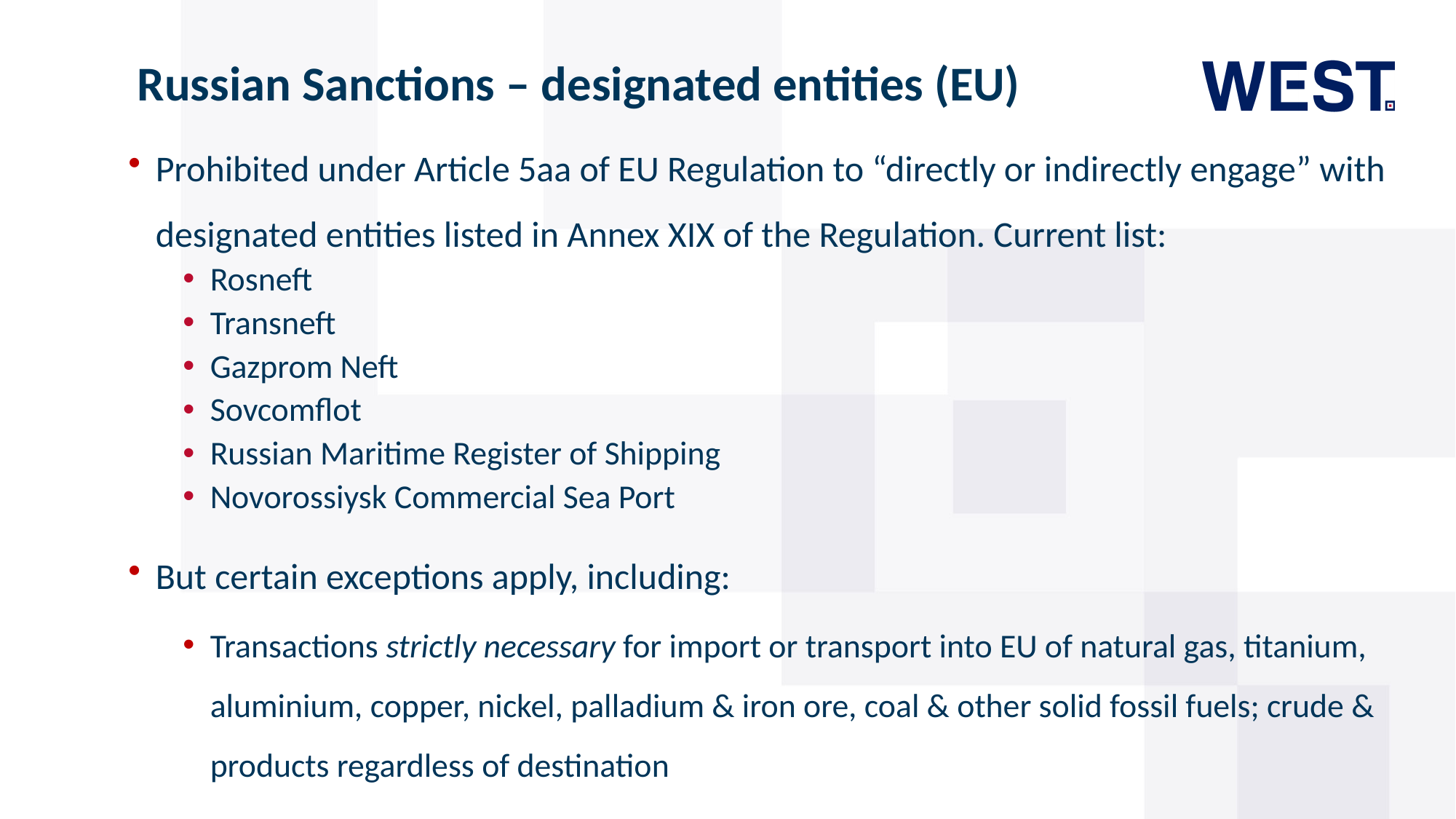

# Russian Sanctions – designated entities (EU)
Prohibited under Article 5aa of EU Regulation to “directly or indirectly engage” with designated entities listed in Annex XIX of the Regulation. Current list:
Rosneft
Transneft
Gazprom Neft
Sovcomflot
Russian Maritime Register of Shipping
Novorossiysk Commercial Sea Port
But certain exceptions apply, including:
Transactions strictly necessary for import or transport into EU of natural gas, titanium, aluminium, copper, nickel, palladium & iron ore, coal & other solid fossil fuels; crude & products regardless of destination